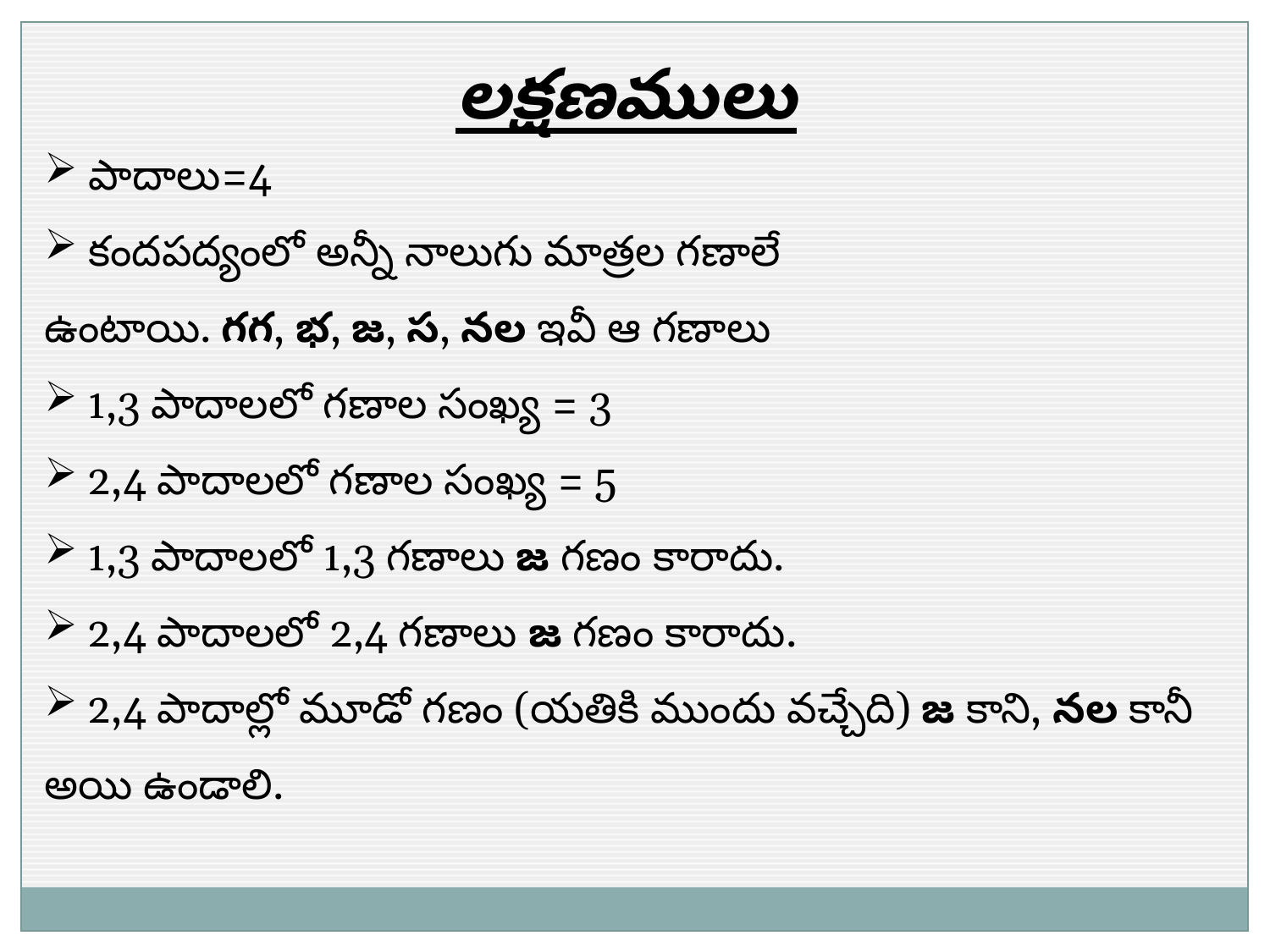

లక్షణములు
 పాదాలు=4
 కందపద్యంలో అన్నీ నాలుగు మాత్రల గణాలే  ఉంటాయి. గగ, భ, జ, స, నల ఇవీ ఆ గణాలు
 1,3 పాదాలలో గణాల సంఖ్య = 3
 2,4 పాదాలలో గణాల సంఖ్య = 5
 1,3 పాదాలలో 1,3 గణాలు జ గణం కారాదు.
 2,4 పాదాలలో 2,4 గణాలు జ గణం కారాదు.
 2,4 పాదాల్లో మూడో గణం (యతికి ముందు వచ్చేది) జ కాని, నల కానీ అయి ఉండాలి.